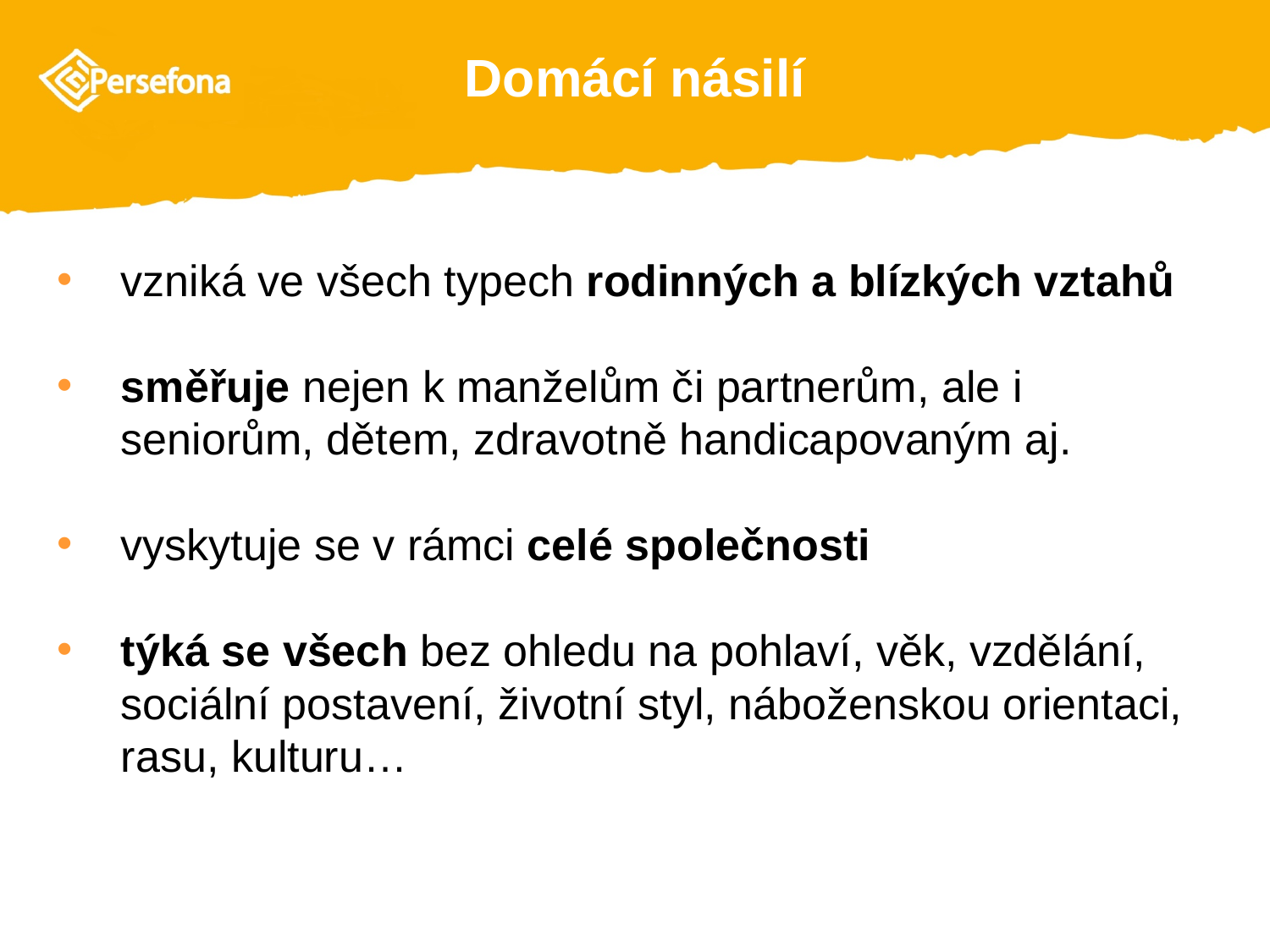

# Domácí násilí
vzniká ve všech typech rodinných a blízkých vztahů

směřuje nejen k manželům či partnerům, ale i seniorům, dětem, zdravotně handicapovaným aj.

vyskytuje se v rámci celé společnosti

týká se všech bez ohledu na pohlaví, věk, vzdělání, sociální postavení, životní styl, náboženskou orientaci, rasu, kulturu…